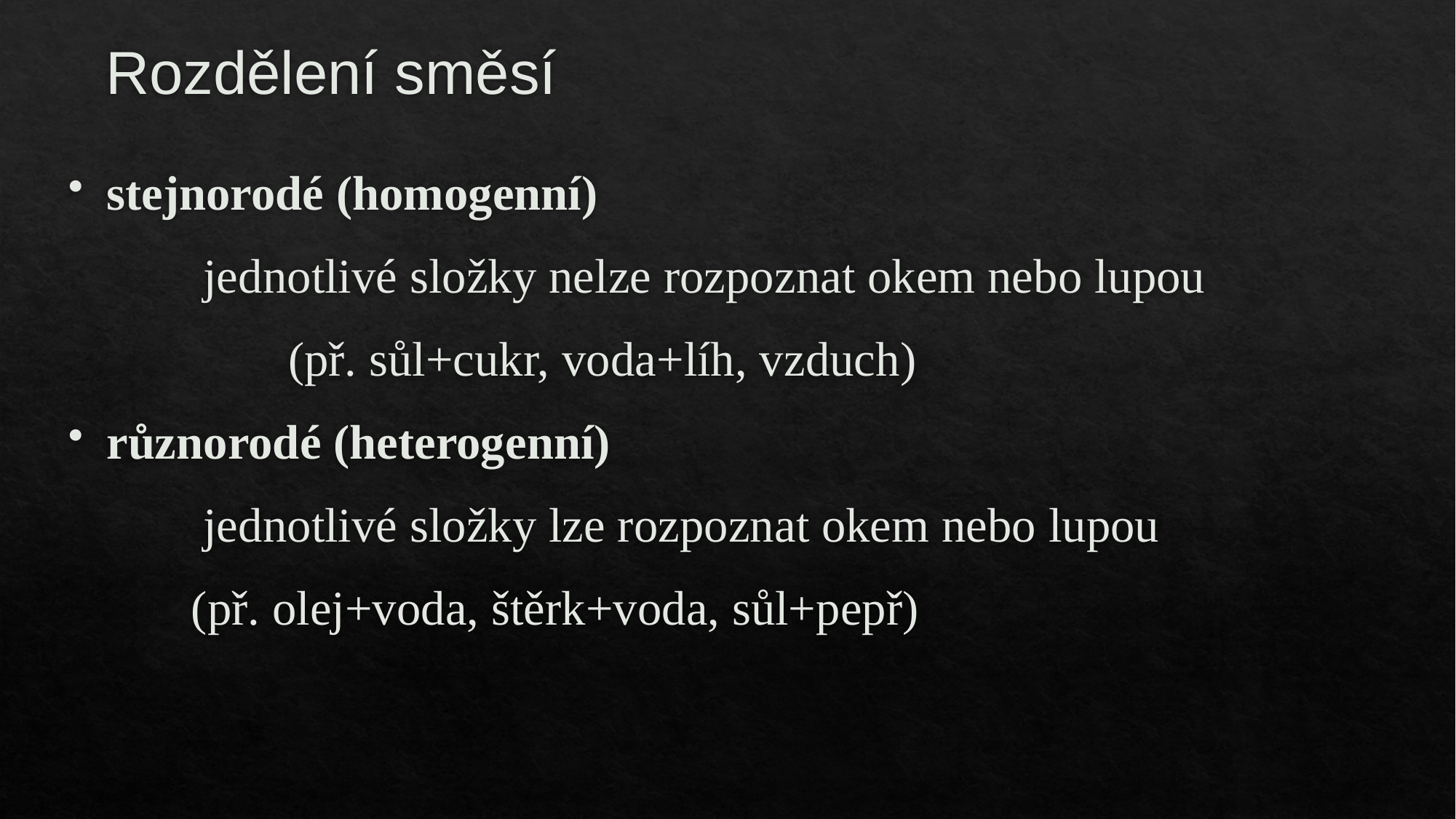

# Rozdělení směsí
stejnorodé (homogenní)
	  jednotlivé složky nelze rozpoznat okem nebo lupou
		(př. sůl+cukr, voda+líh, vzduch)
různorodé (heterogenní)
	  jednotlivé složky lze rozpoznat okem nebo lupou
	 (př. olej+voda, štěrk+voda, sůl+pepř)